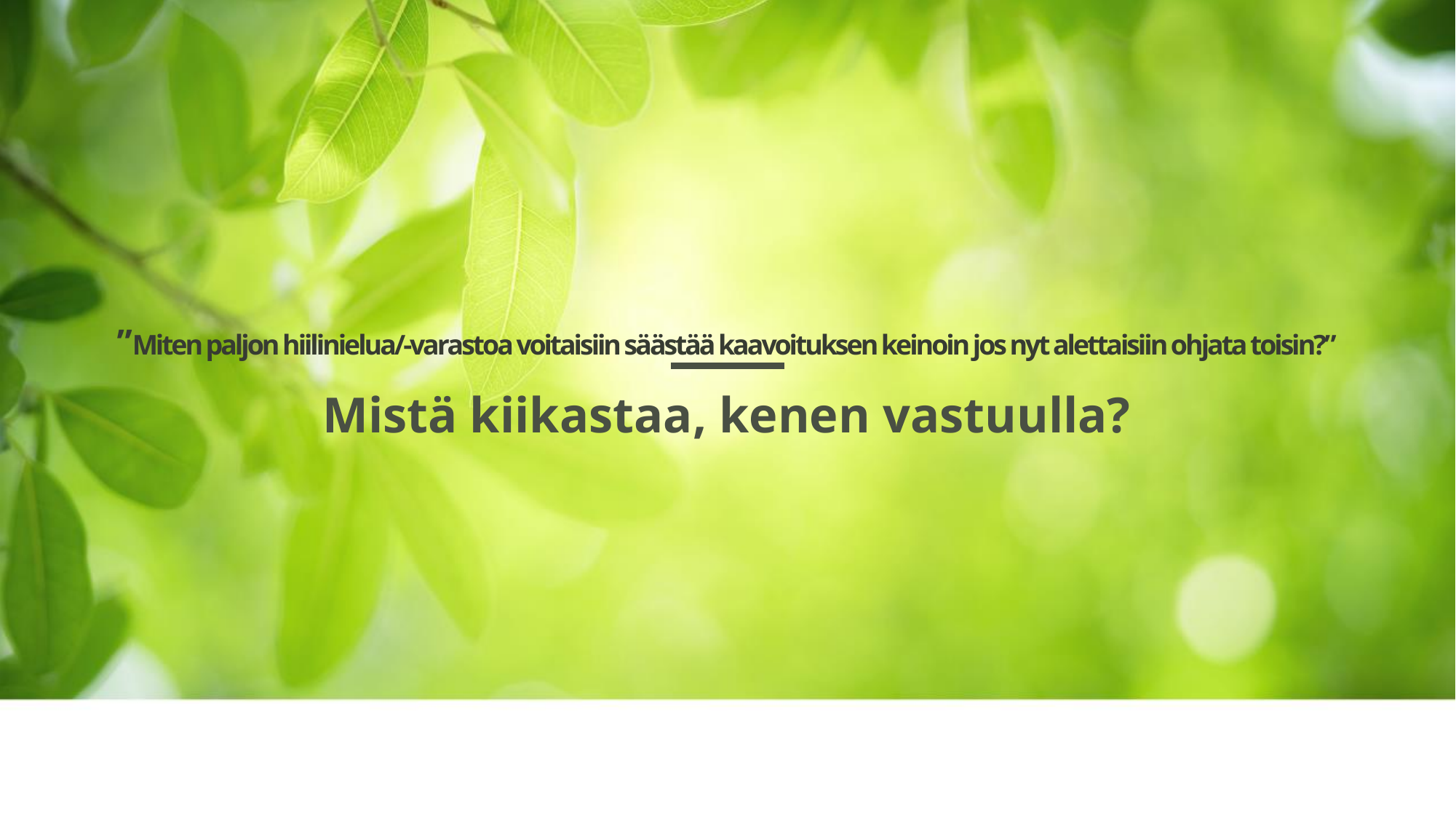

# ”Miten paljon hiilinielua/-varastoa voitaisiin säästää kaavoituksen keinoin jos nyt alettaisiin ohjata toisin?”
Mistä kiikastaa, kenen vastuulla?